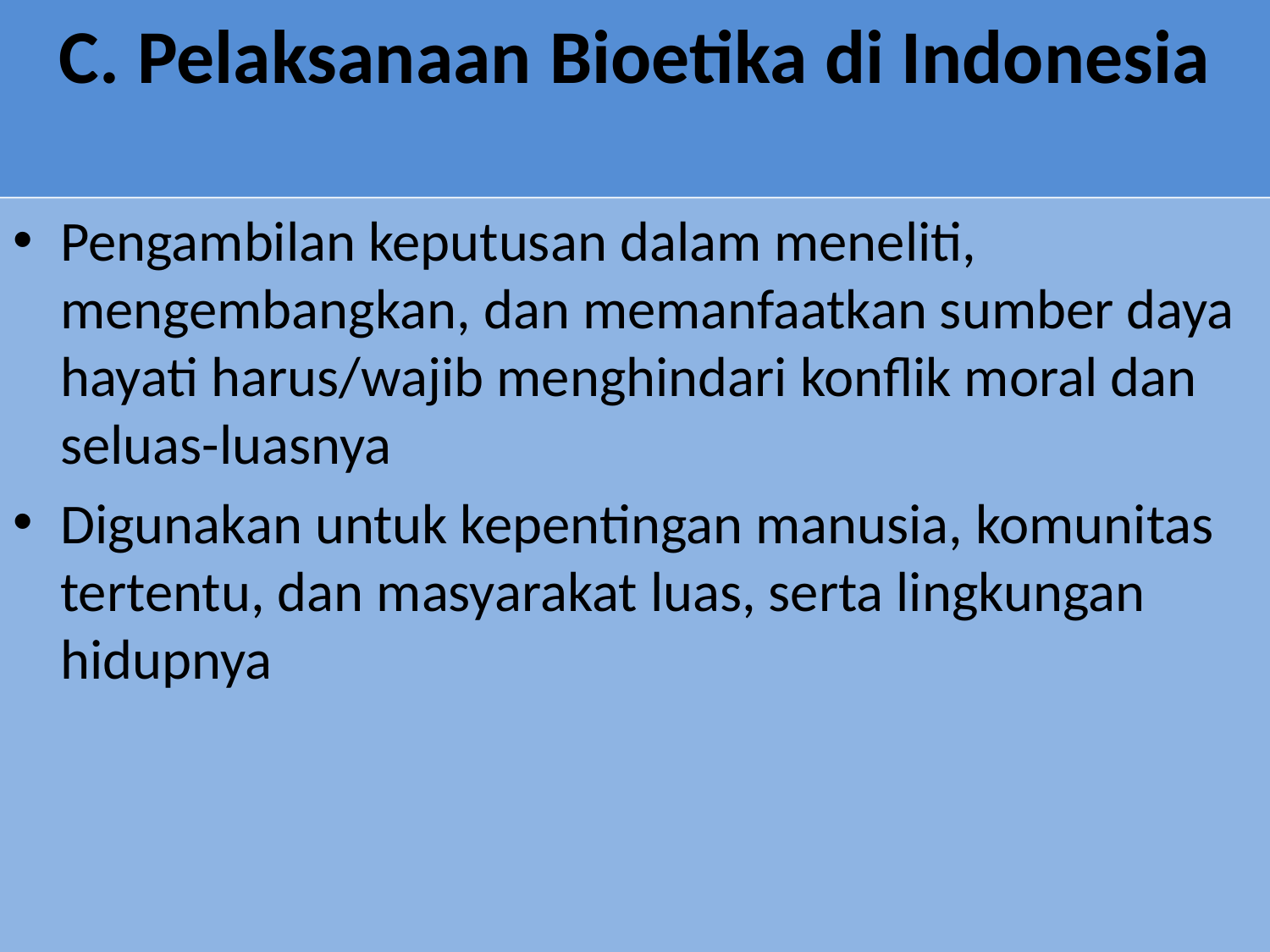

# C. Pelaksanaan Bioetika di Indonesia
Pengambilan keputusan dalam meneliti, mengembangkan, dan memanfaatkan sumber daya hayati harus/wajib menghindari konflik moral dan seluas-luasnya
Digunakan untuk kepentingan manusia, komunitas tertentu, dan masyarakat luas, serta lingkungan hidupnya